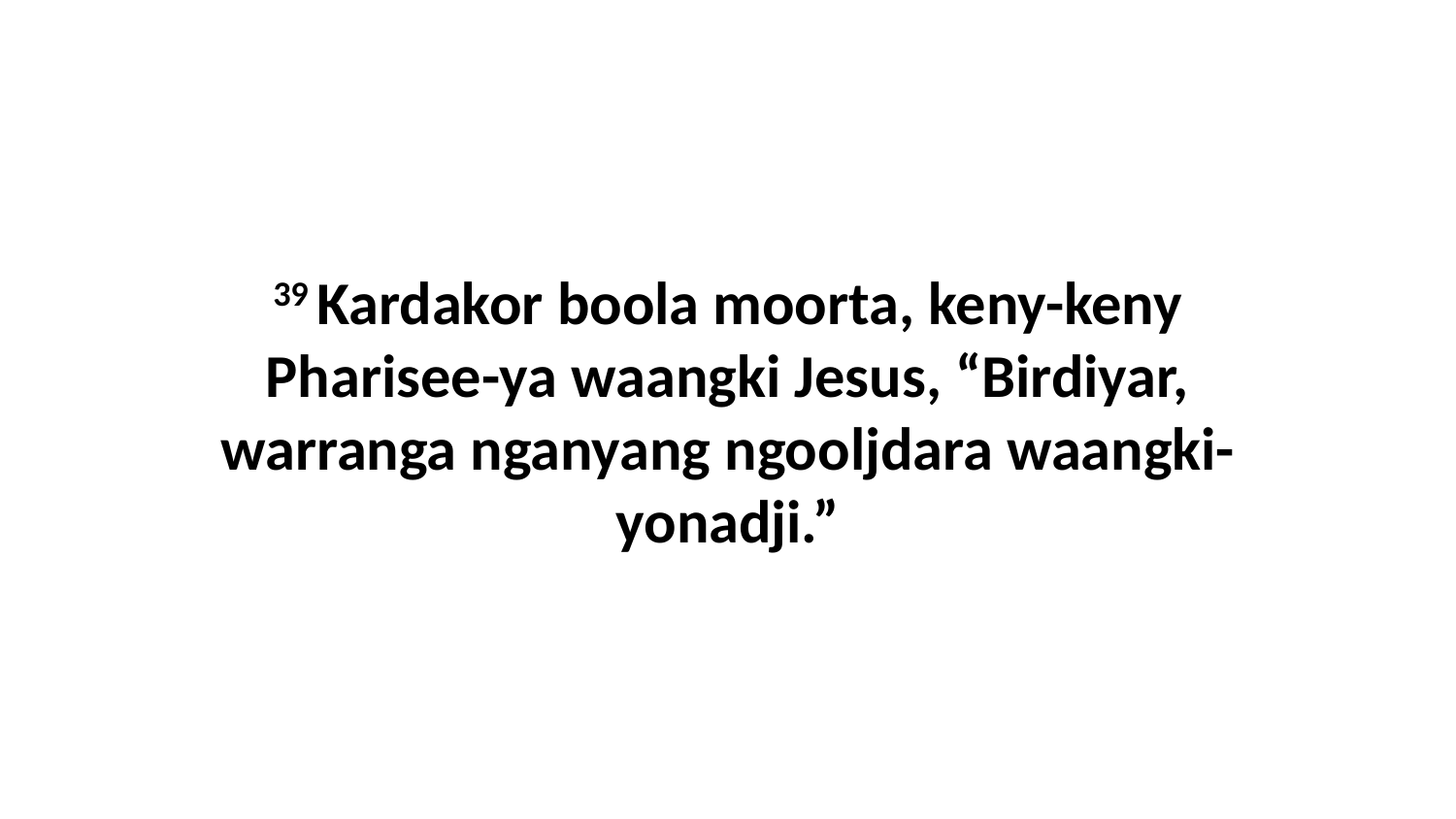

39 Kardakor boola moorta, keny-keny Pharisee-ya waangki Jesus, “Birdiyar, warranga nganyang ngooljdara waangki-yonadji.”